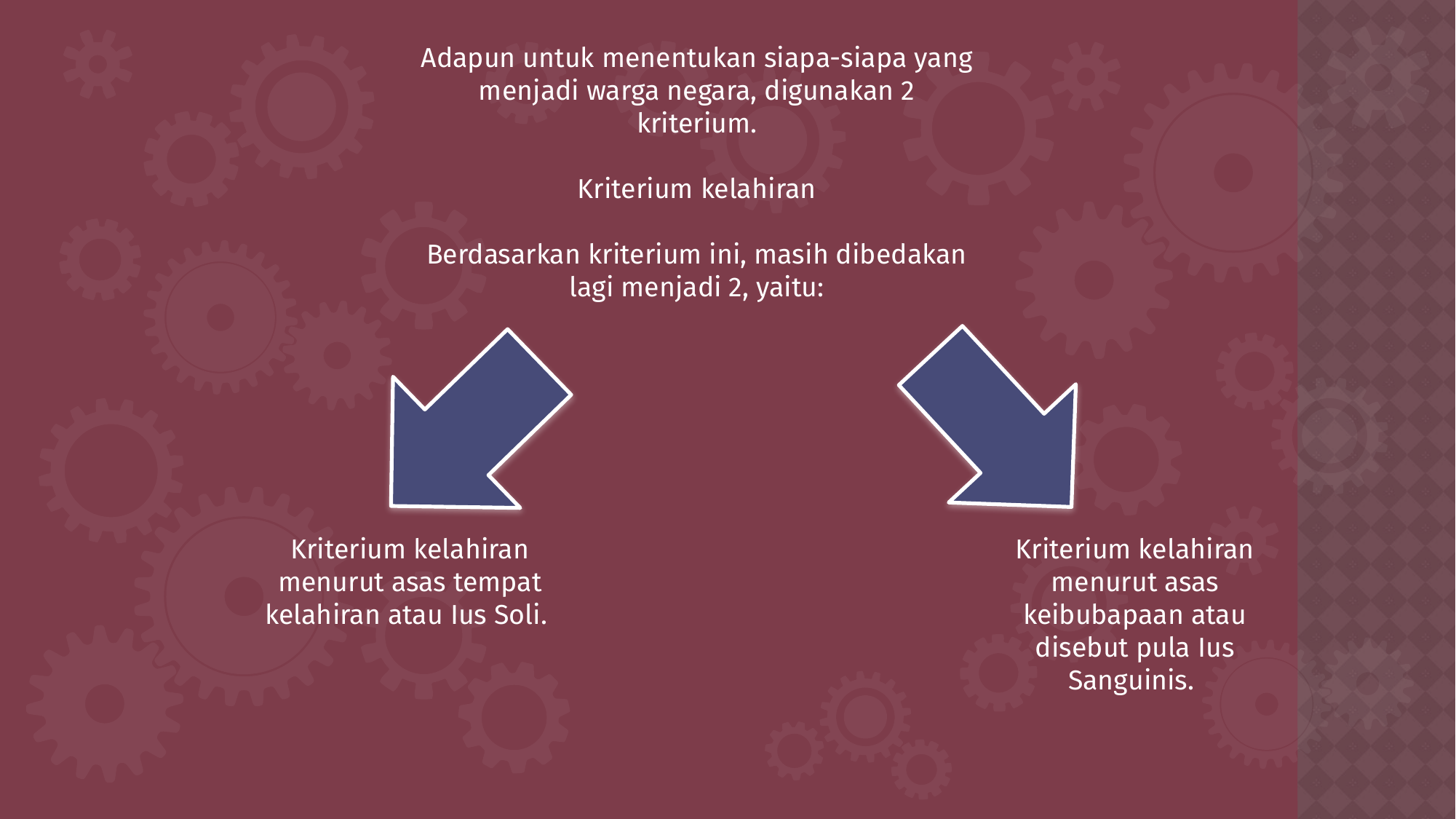

Adapun untuk menentukan siapa-siapa yang menjadi warga negara, digunakan 2 kriterium.

Kriterium kelahiran

Berdasarkan kriterium ini, masih dibedakan lagi menjadi 2, yaitu:

Kriterium kelahiran menurut asas tempat kelahiran atau Ius Soli.
Kriterium kelahiran menurut asas keibubapaan atau disebut pula Ius Sanguinis.